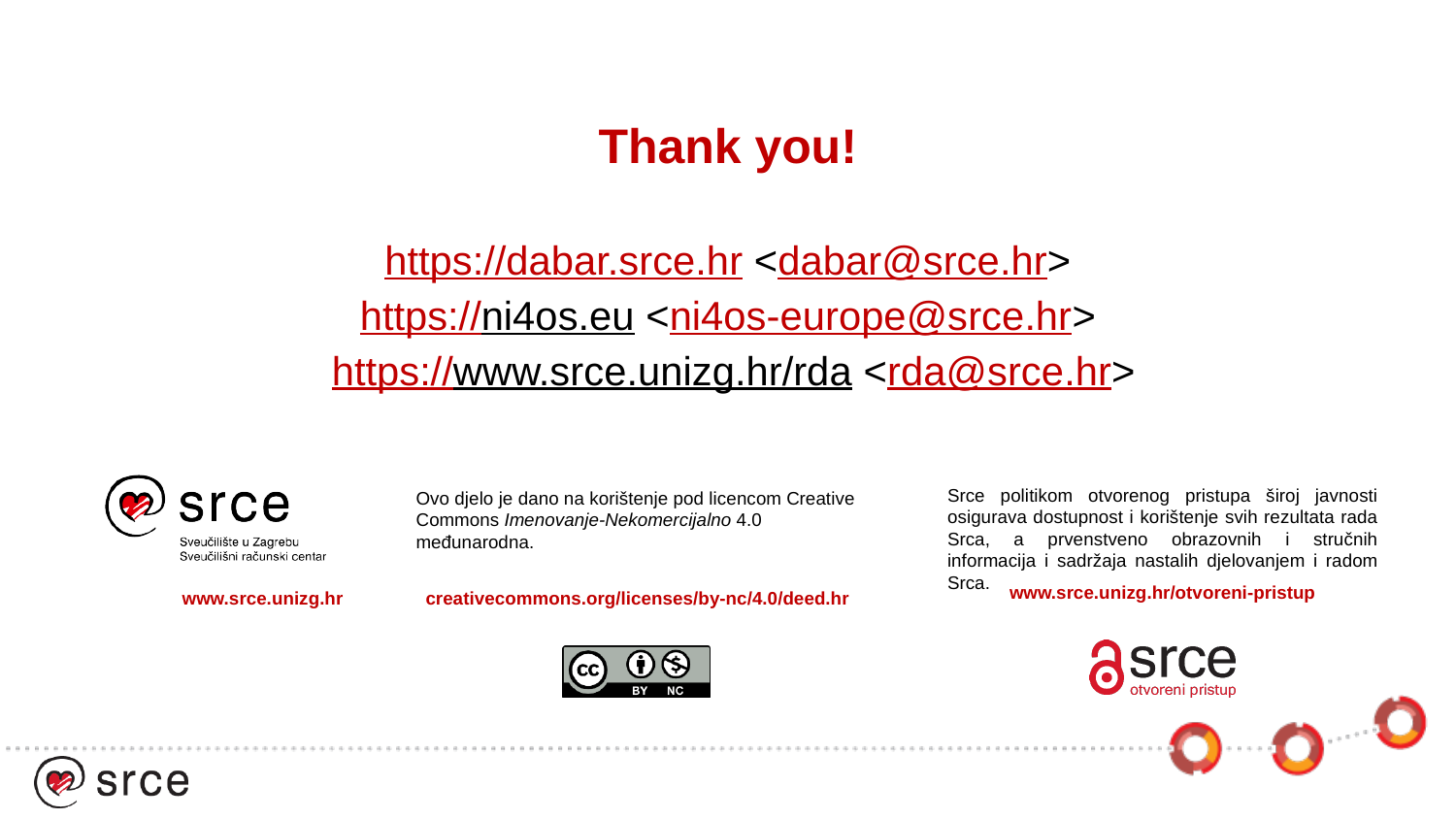

# Thank you!
https://dabar.srce.hr <dabar@srce.hr>
https://ni4os.eu <ni4os-europe@srce.hr>
 https://www.srce.unizg.hr/rda <rda@srce.hr>